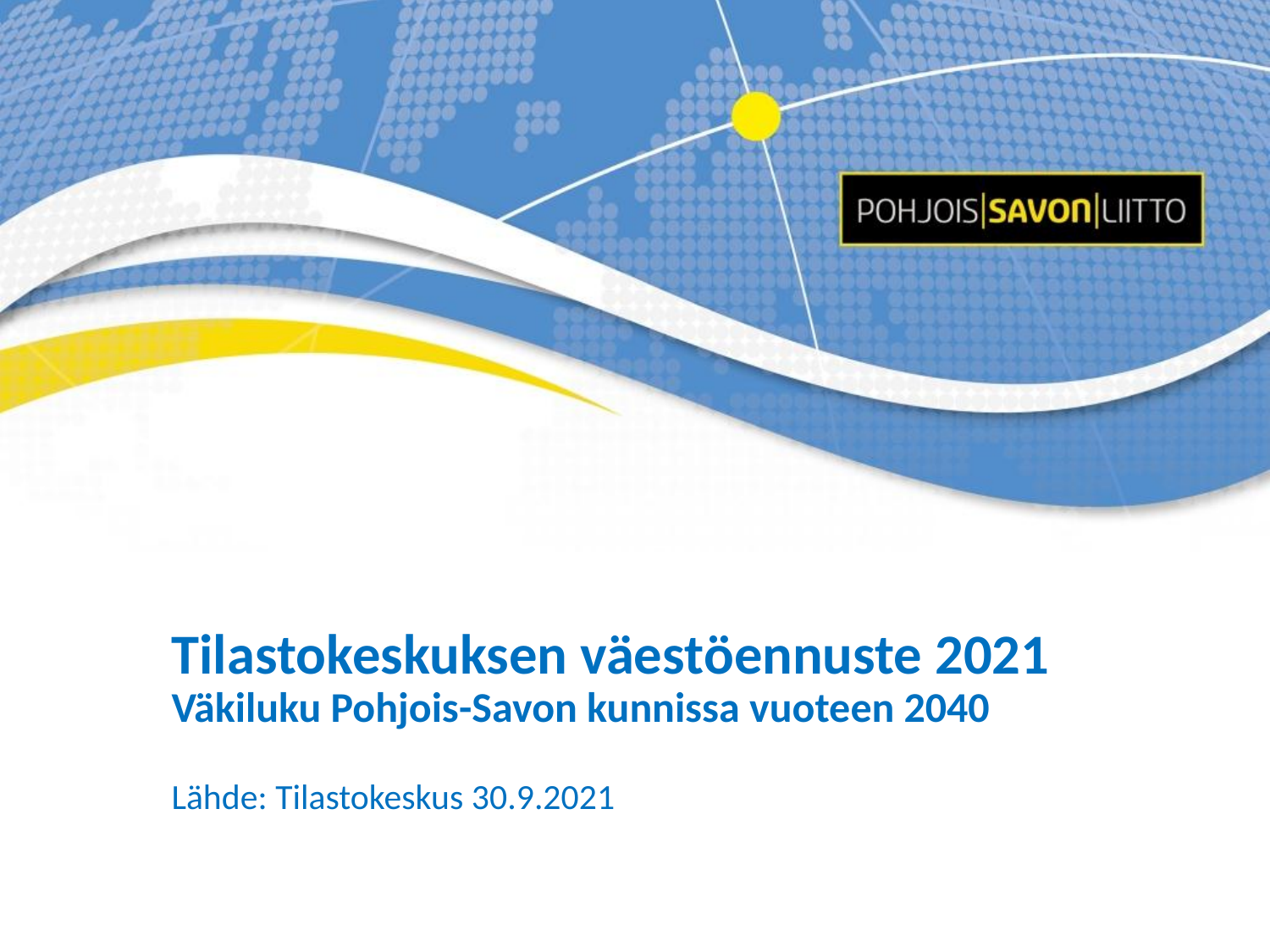

# Tilastokeskuksen väestöennuste 2021 Väkiluku Pohjois-Savon kunnissa vuoteen 2040
Lähde: Tilastokeskus 30.9.2021